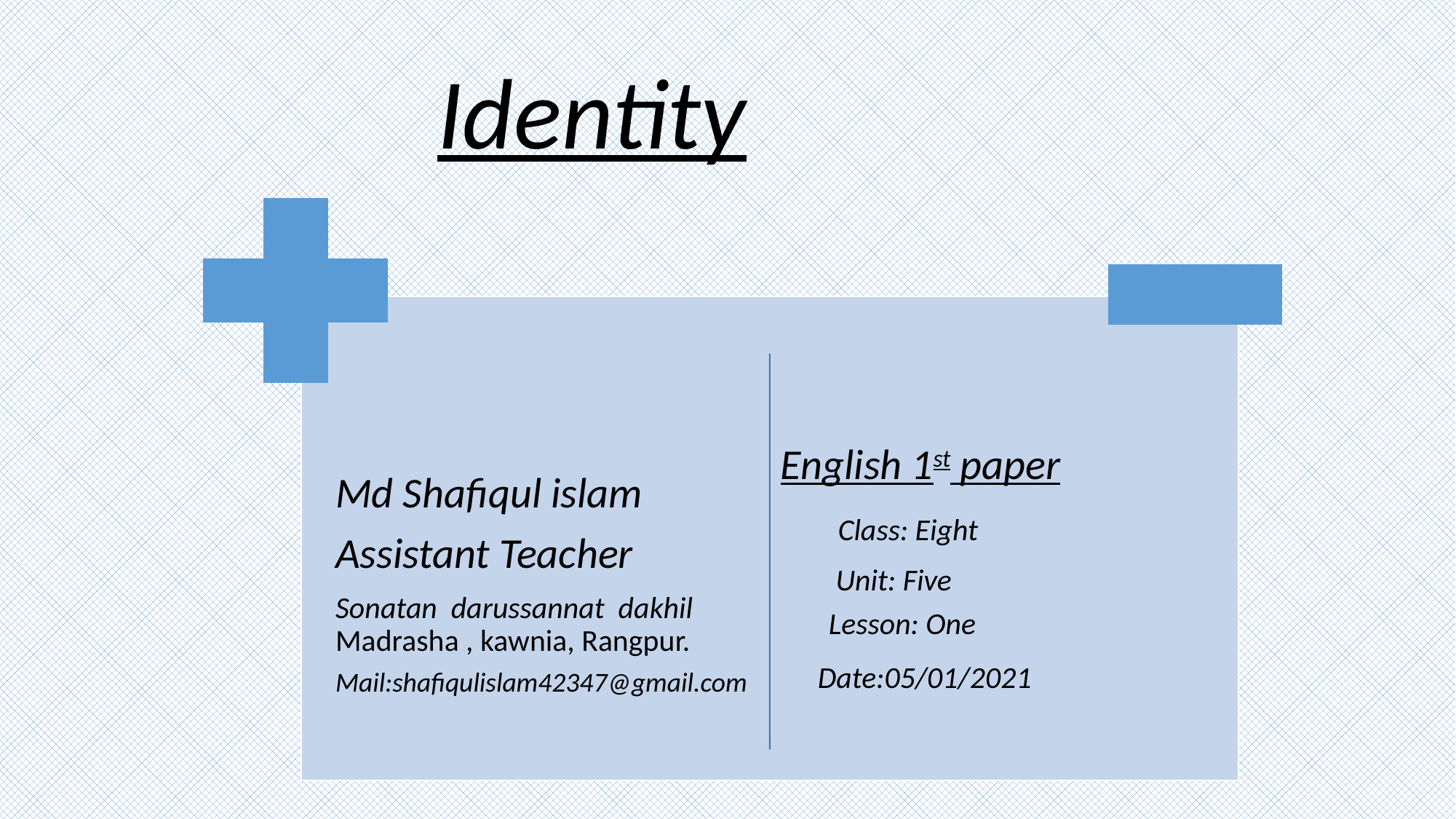

Identity
Md Shafiqul islam
Assistant Teacher
Sonatan  darussannat  dakhil Madrasha , kawnia, Rangpur.
Mail:shafiqulislam42347@gmail.com
English 1st paper
      Class: Eight
        Unit: Five
       Lesson: One
     Date:05/01/2021